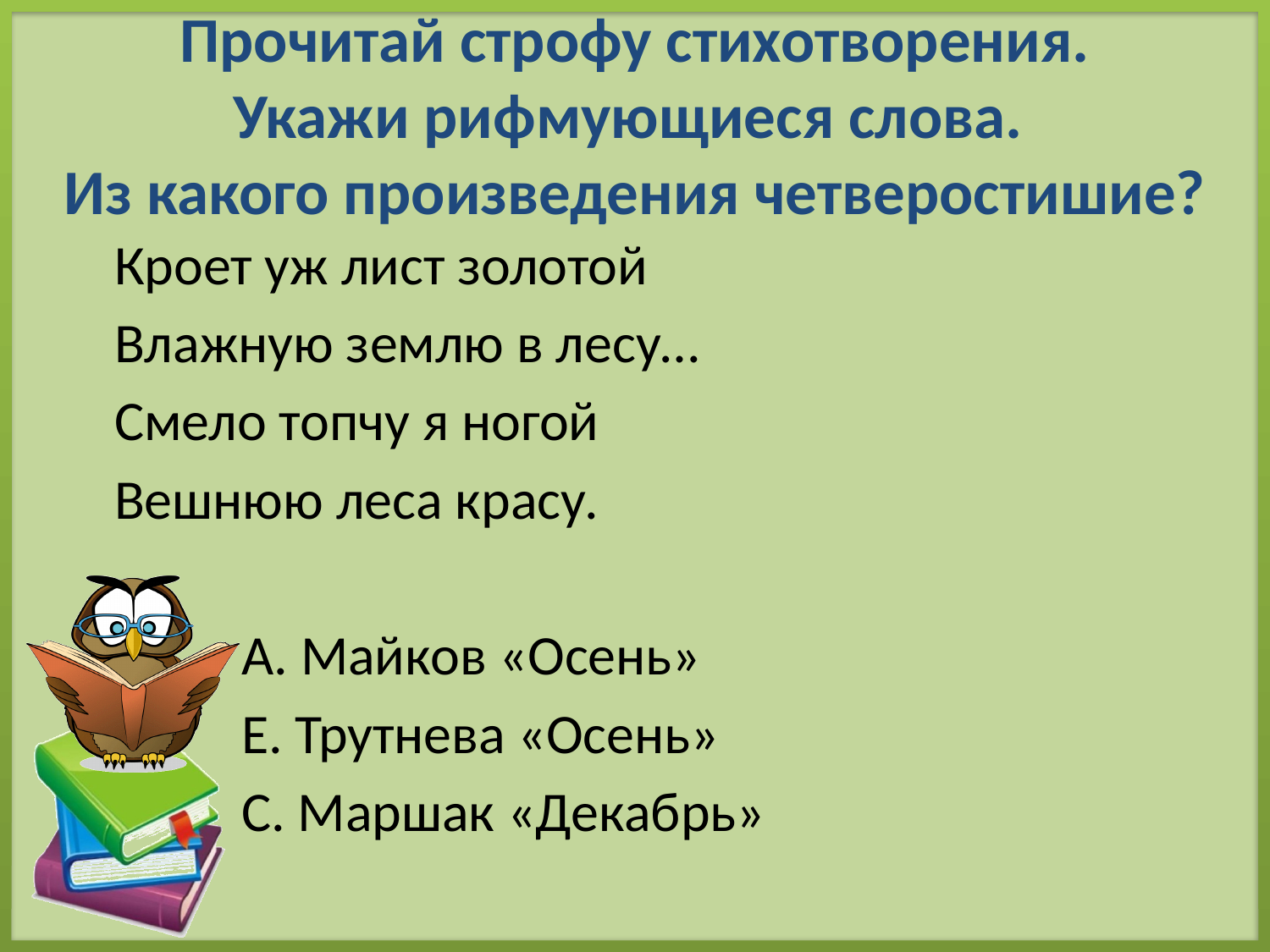

# Прочитай строфу стихотворения. Укажи рифмующиеся слова. Из какого произведения четверостишие?
   Кроет уж лист золотой
   Влажную землю в лесу…
   Смело топчу я ногой
   Вешнюю леса красу.

             А. Майков «Осень»
             Е. Трутнева «Осень»
             С. Маршак «Декабрь»